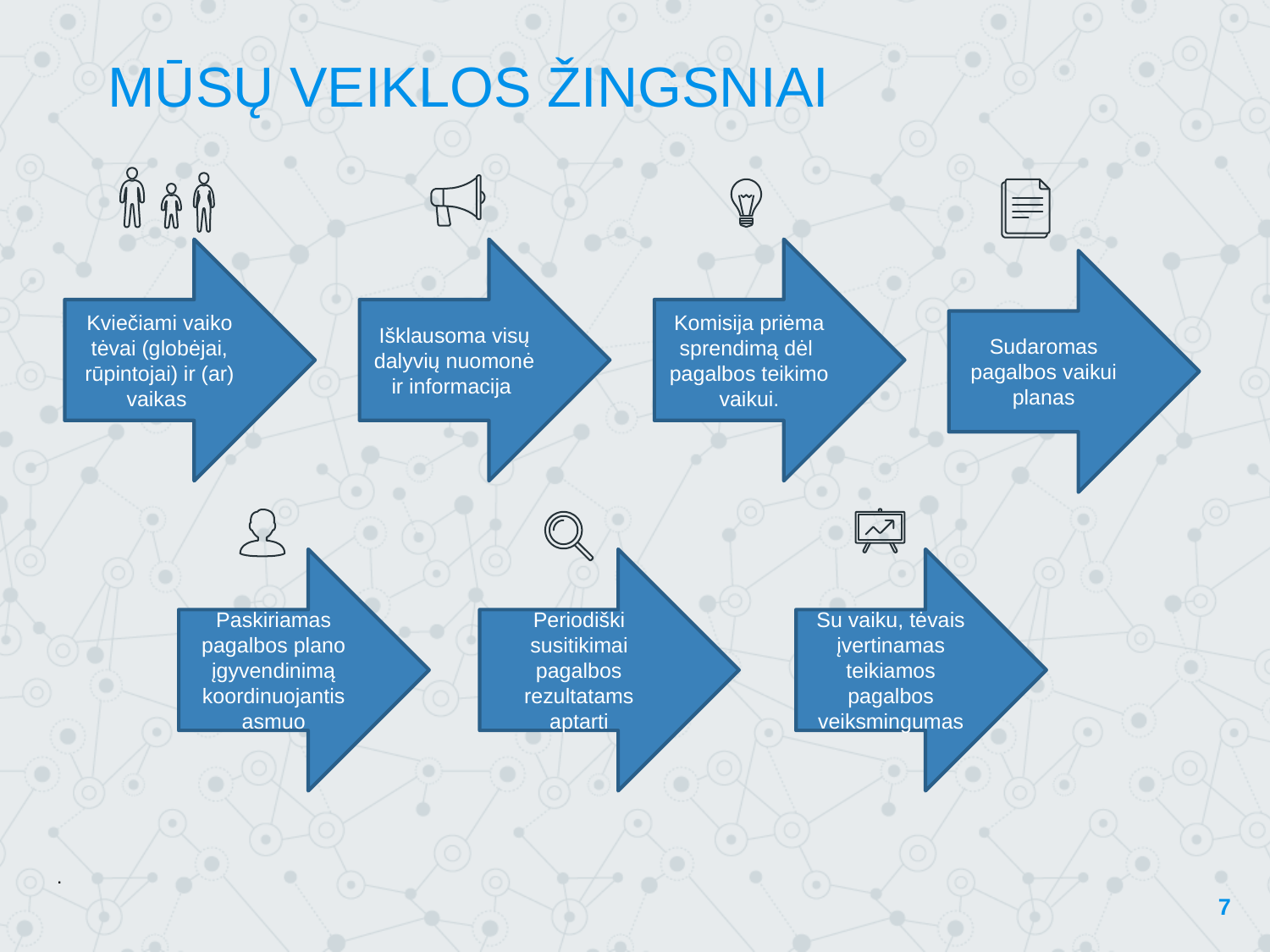

MŪSŲ VEIKLOS ŽINGSNIAI

.
Kviečiami vaiko tėvai (globėjai, rūpintojai) ir (ar) vaikas
Išklausoma visų dalyvių nuomonė ir informacija
Komisija priėma sprendimą dėl
pagalbos teikimo vaikui.
Sudaromas pagalbos vaikui planas

Paskiriamas pagalbos plano įgyvendinimą koordinuojantis asmuo
Periodiški susitikimai pagalbos rezultatams aptarti
Su vaiku, tėvais įvertinamas teikiamos pagalbos veiksmingumas
7